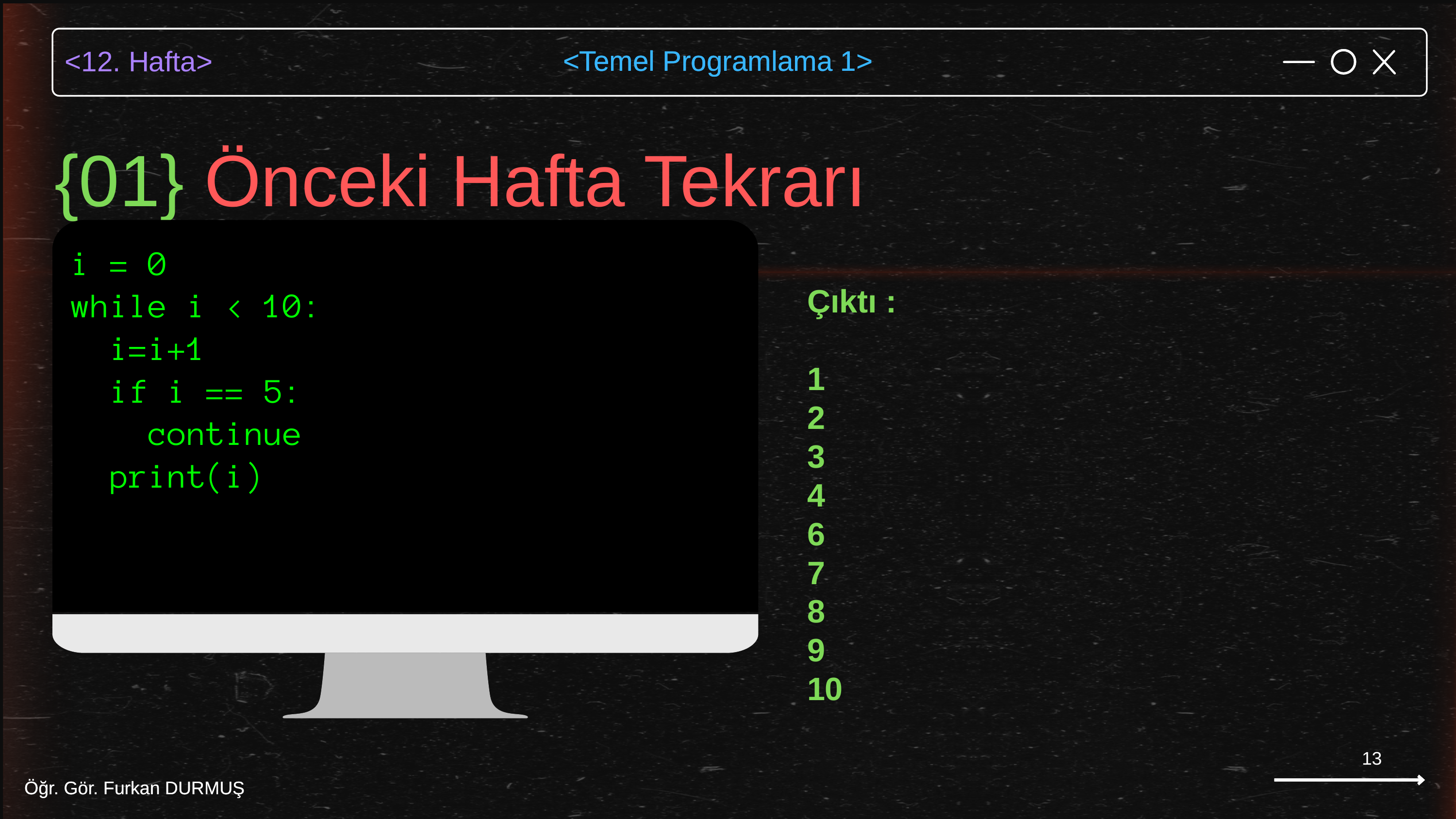

<Temel Programlama 1>

Öğr. Gör. Furkan DURMUŞ
{01} Önceki Hafta Tekrarı

i = 0
while i < 10:
  i=i+1
  if i == 5:
    continue
  print(i)
Çıktı :

1
2
3
4
6
7
8
9
10
13